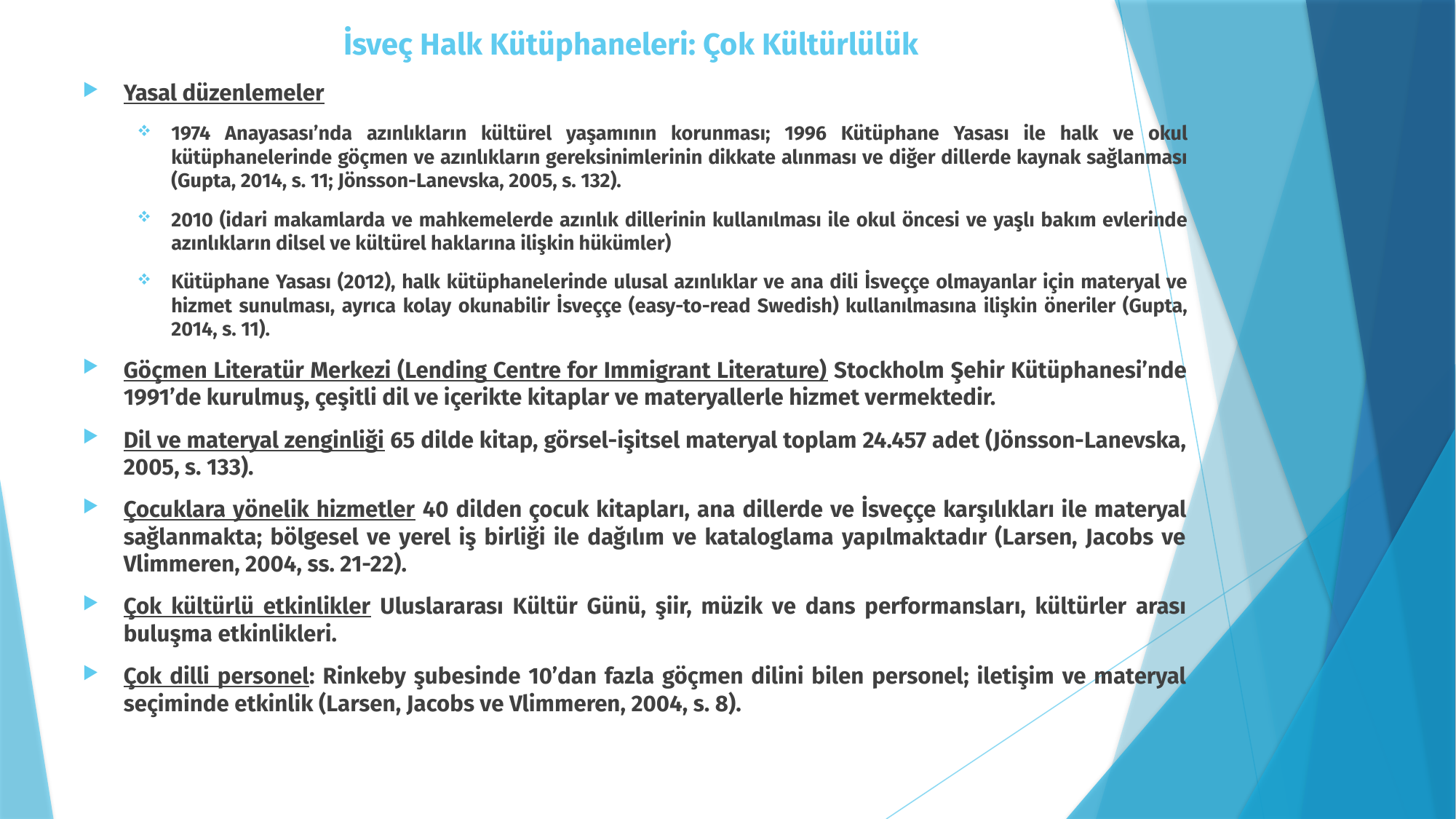

# İsveç Halk Kütüphaneleri: Çok Kültürlülük
Yasal düzenlemeler
1974 Anayasası’nda azınlıkların kültürel yaşamının korunması; 1996 Kütüphane Yasası ile halk ve okul kütüphanelerinde göçmen ve azınlıkların gereksinimlerinin dikkate alınması ve diğer dillerde kaynak sağlanması (Gupta, 2014, s. 11; Jönsson-Lanevska, 2005, s. 132).
2010 (idari makamlarda ve mahkemelerde azınlık dillerinin kullanılması ile okul öncesi ve yaşlı bakım evlerinde azınlıkların dilsel ve kültürel haklarına ilişkin hükümler)
Kütüphane Yasası (2012), halk kütüphanelerinde ulusal azınlıklar ve ana dili İsveççe olmayanlar için materyal ve hizmet sunulması, ayrıca kolay okunabilir İsveççe (easy-to-read Swedish) kullanılmasına ilişkin öneriler (Gupta, 2014, s. 11).
Göçmen Literatür Merkezi (Lending Centre for Immigrant Literature) Stockholm Şehir Kütüphanesi’nde 1991’de kurulmuş, çeşitli dil ve içerikte kitaplar ve materyallerle hizmet vermektedir.
Dil ve materyal zenginliği 65 dilde kitap, görsel-işitsel materyal toplam 24.457 adet (Jönsson-Lanevska, 2005, s. 133).
Çocuklara yönelik hizmetler 40 dilden çocuk kitapları, ana dillerde ve İsveççe karşılıkları ile materyal sağlanmakta; bölgesel ve yerel iş birliği ile dağılım ve kataloglama yapılmaktadır (Larsen, Jacobs ve Vlimmeren, 2004, ss. 21-22).
Çok kültürlü etkinlikler Uluslararası Kültür Günü, şiir, müzik ve dans performansları, kültürler arası buluşma etkinlikleri.
Çok dilli personel: Rinkeby şubesinde 10’dan fazla göçmen dilini bilen personel; iletişim ve materyal seçiminde etkinlik (Larsen, Jacobs ve Vlimmeren, 2004, s. 8).